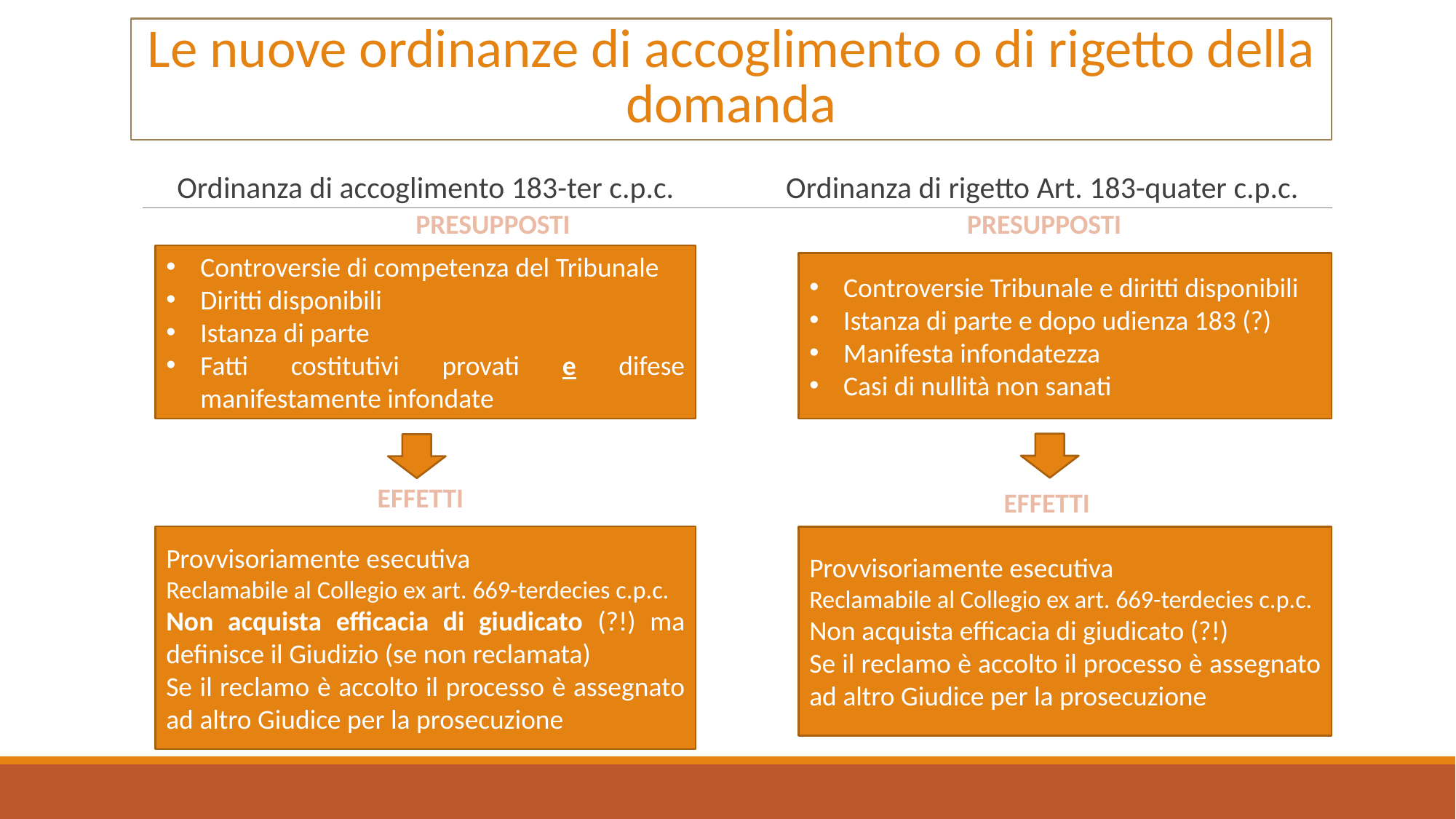

# Le nuove ordinanze di accoglimento o di rigetto della domanda
Ordinanza di accoglimento 183-ter c.p.c.
	PRESUPPOSTI
Ordinanza di rigetto Art. 183-quater c.p.c.
PRESUPPOSTI
Controversie di competenza del Tribunale
Diritti disponibili
Istanza di parte
Fatti costitutivi provati e difese manifestamente infondate
Controversie Tribunale e diritti disponibili
Istanza di parte e dopo udienza 183 (?)
Manifesta infondatezza
Casi di nullità non sanati

EFFETTI
EFFETTI
Provvisoriamente esecutiva
Reclamabile al Collegio ex art. 669-terdecies c.p.c.
Non acquista efficacia di giudicato (?!) ma definisce il Giudizio (se non reclamata)
Se il reclamo è accolto il processo è assegnato ad altro Giudice per la prosecuzione
Provvisoriamente esecutiva
Reclamabile al Collegio ex art. 669-terdecies c.p.c.
Non acquista efficacia di giudicato (?!)
Se il reclamo è accolto il processo è assegnato ad altro Giudice per la prosecuzione